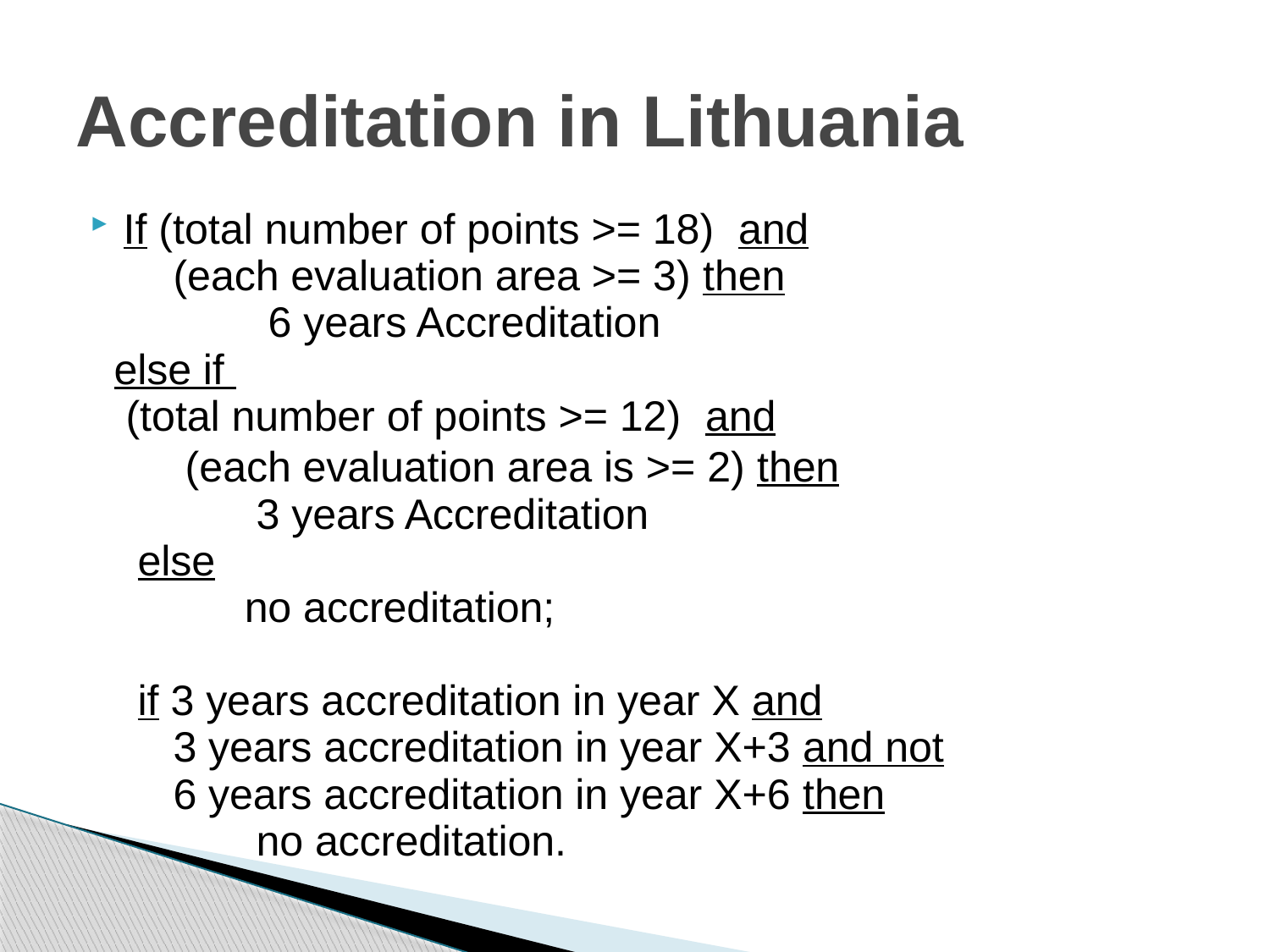

# Accreditation in Lithuania
If (total number of points >= 18)  and
       (each evaluation area >= 3) then
               6 years Accreditation
  else if
   (total number of points >= 12)  and
        (each evaluation area is >= 2) then
              3 years Accreditation
    else
             no accreditation;

    if 3 years accreditation in year X and
       3 years accreditation in year X+3 and not
       6 years accreditation in year X+6 then
              no accreditation.